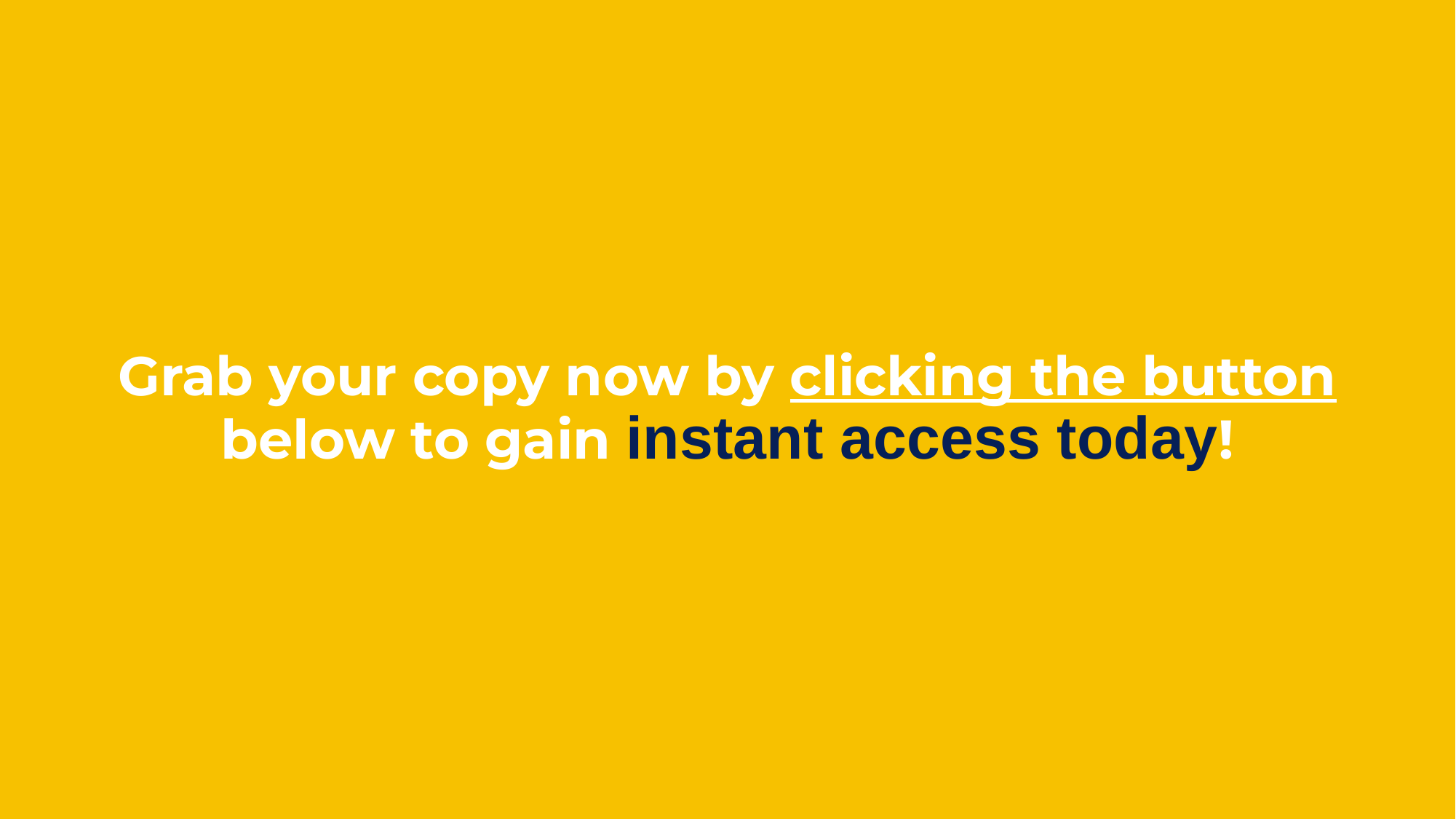

# Grab your copy now by clicking the button below to gain instant access today!